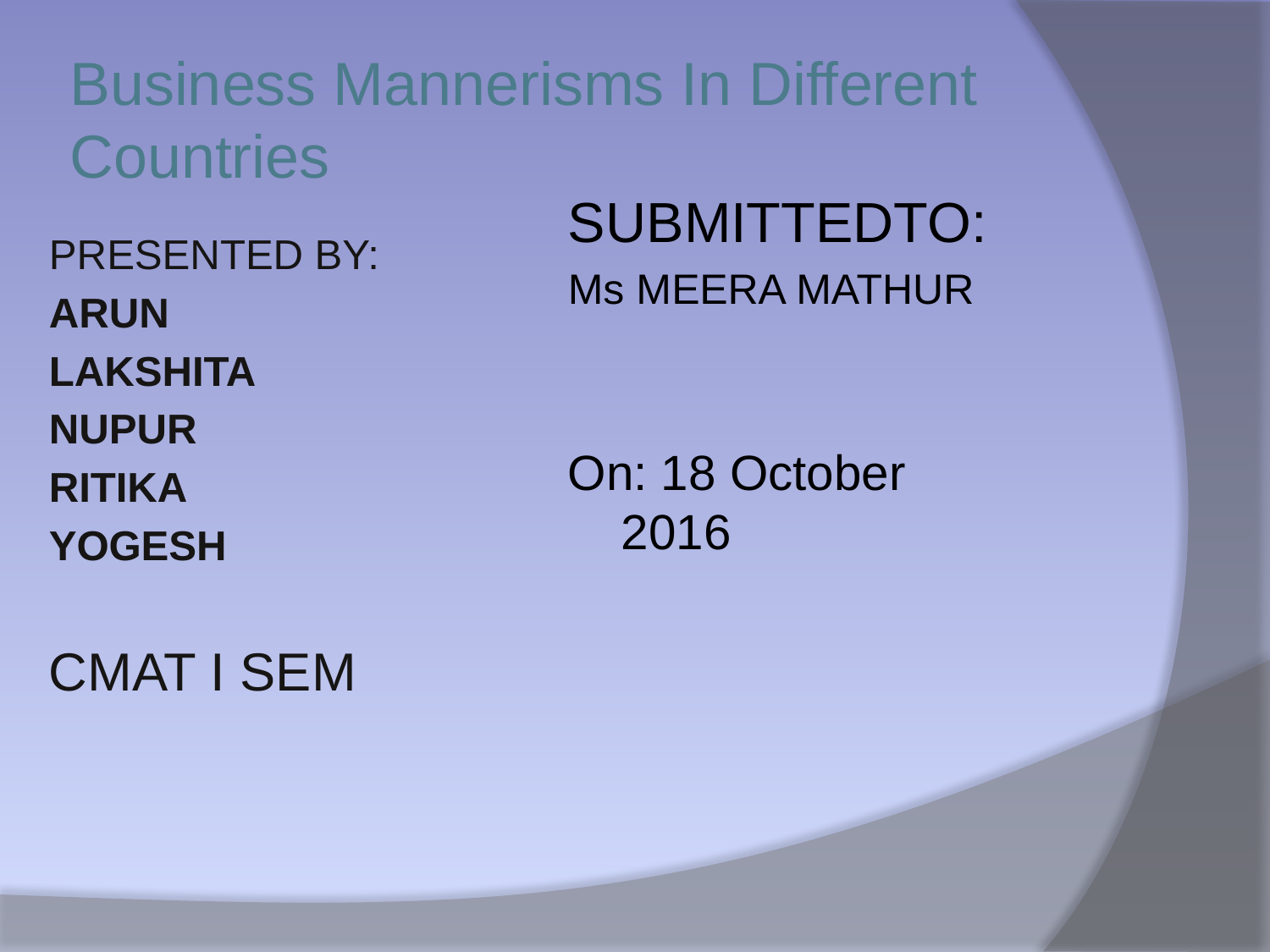

# Business Mannerisms In Different Countries
SUBMITTEDTO:
Ms MEERA MATHUR

On: 18 October 2016
PRESENTED BY:
ARUN
LAKSHITA
NUPUR
RITIKA
YOGESH

CMAT I SEM